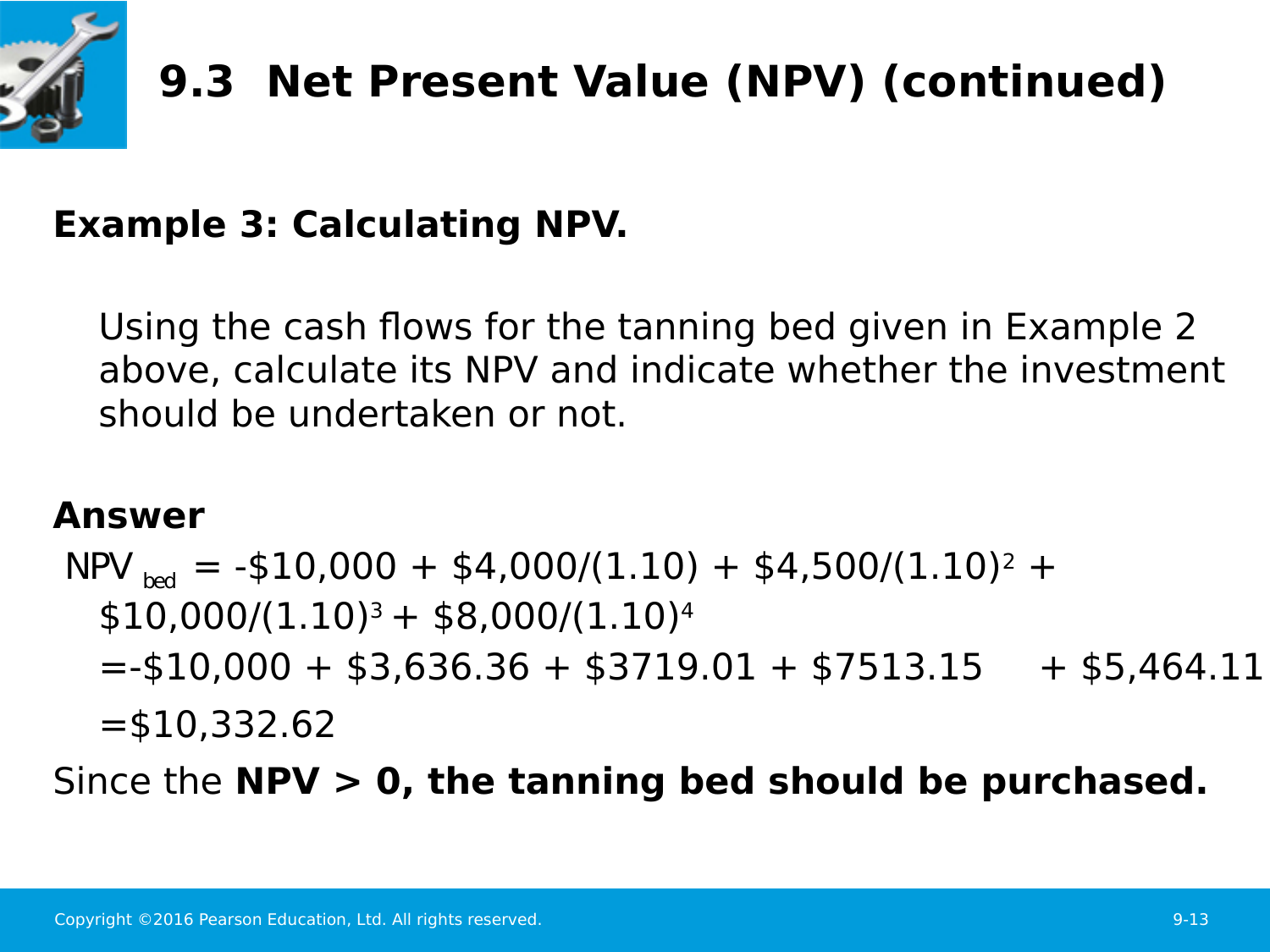

# 9.3  Net Present Value (NPV) (continued)
Example 3: Calculating NPV.

  	Using the cash flows for the tanning bed given in Example 2 above, calculate its NPV and indicate whether the investment should be undertaken or not.

Answer
 NPV bed	= -$10,000 + $4,000/(1.10) + $4,500/(1.10)2 +		$10,000/(1.10)3 + $8,000/(1.10)4
			=-$10,000 + $3,636.36 + $3719.01 + $7513.15 		+ $5,464.11
			=$10,332.62
Since the NPV > 0, the tanning bed should be purchased.